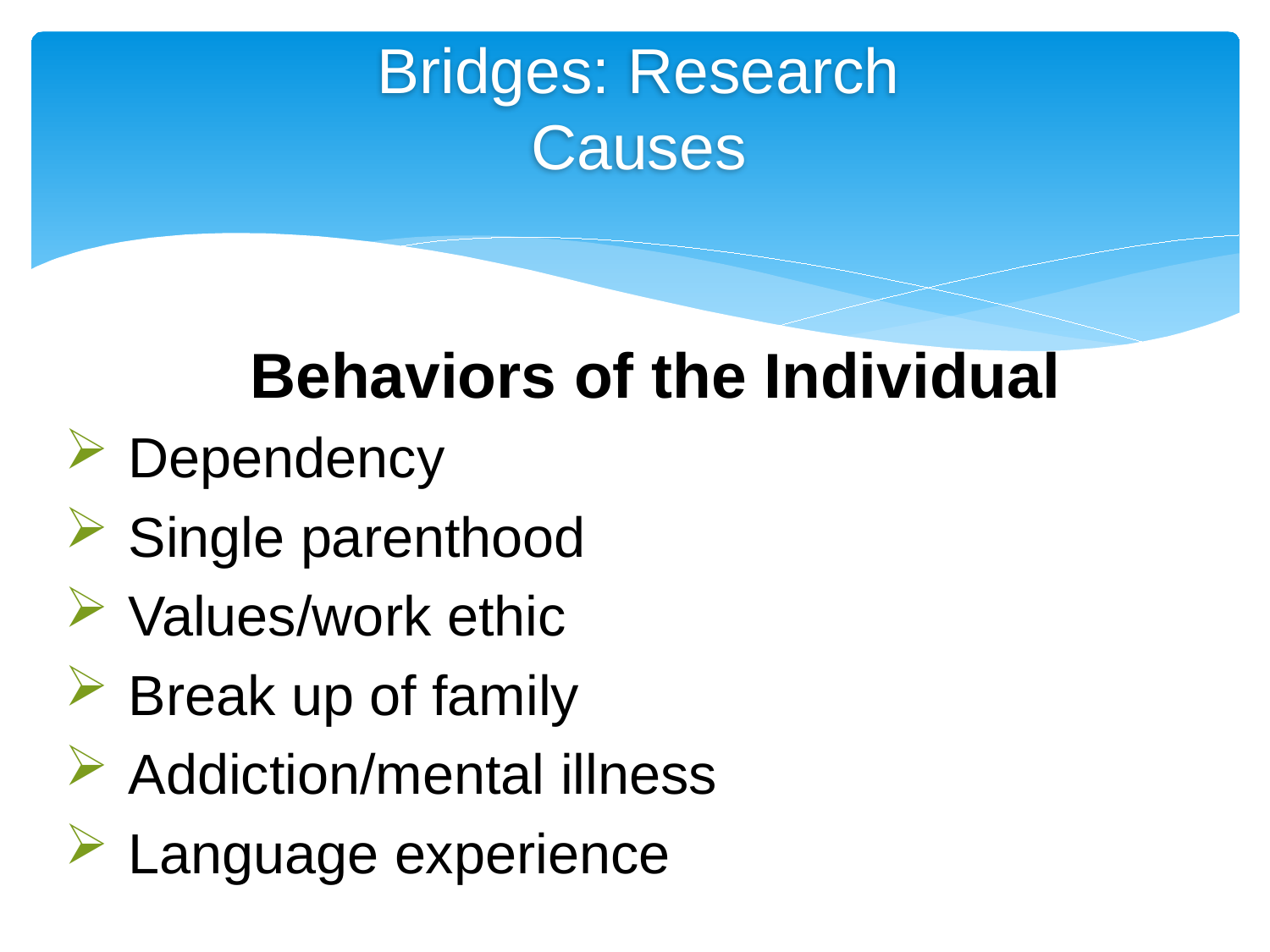

Bridges: Research
Causes
Behaviors of the Individual
Dependency
Single parenthood
Values/work ethic
Break up of family
Addiction/mental illness
Language experience